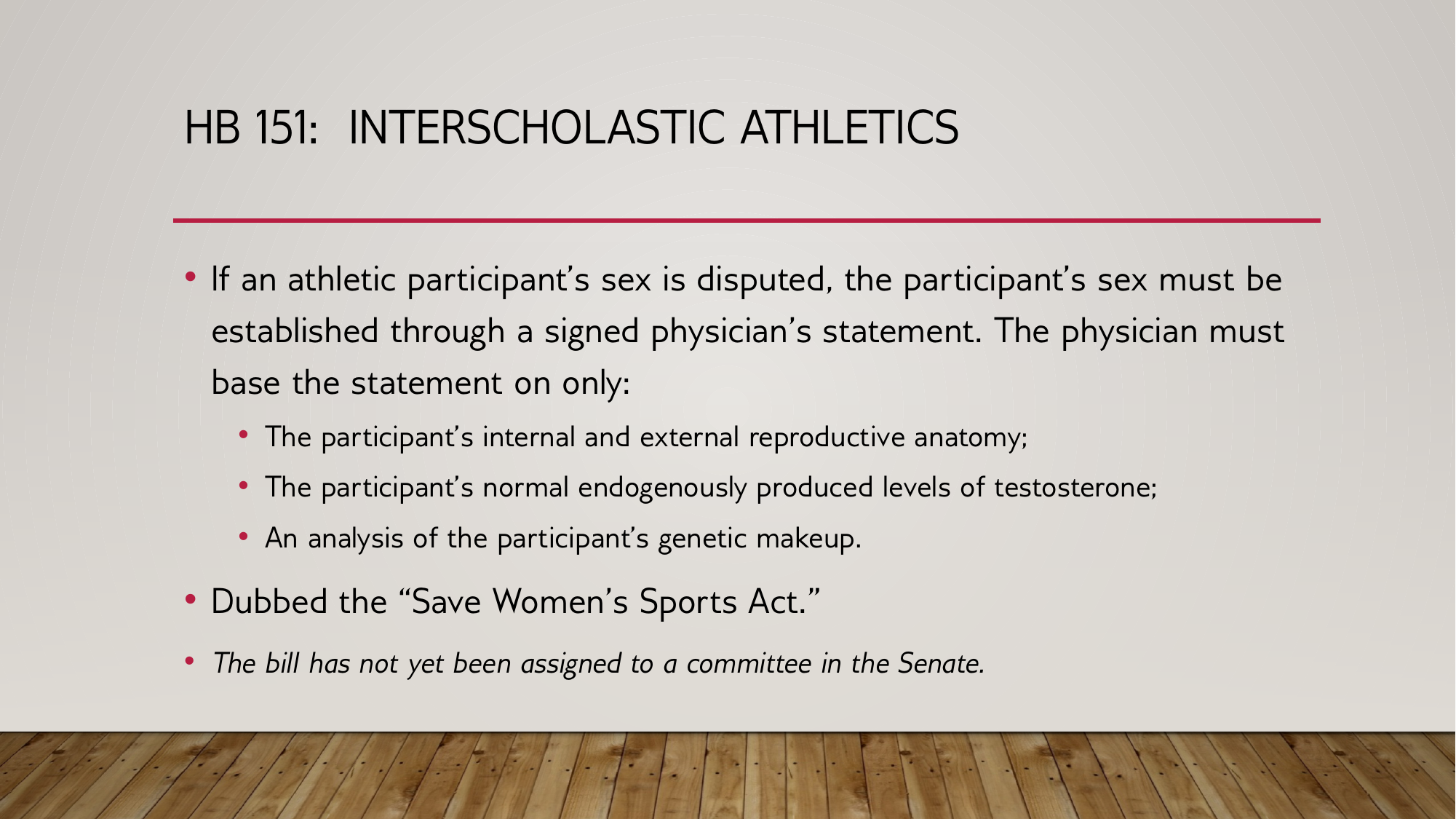

# HB 151:  Interscholastic Athletics
If an athletic participant’s sex is disputed, the participant’s sex must be established through a signed physician’s statement. The physician must base the statement on only:
The participant’s internal and external reproductive anatomy;
The participant’s normal endogenously produced levels of testosterone;
An analysis of the participant’s genetic makeup.
Dubbed the “Save Women’s Sports Act.”
The bill has not yet been assigned to a committee in the Senate.